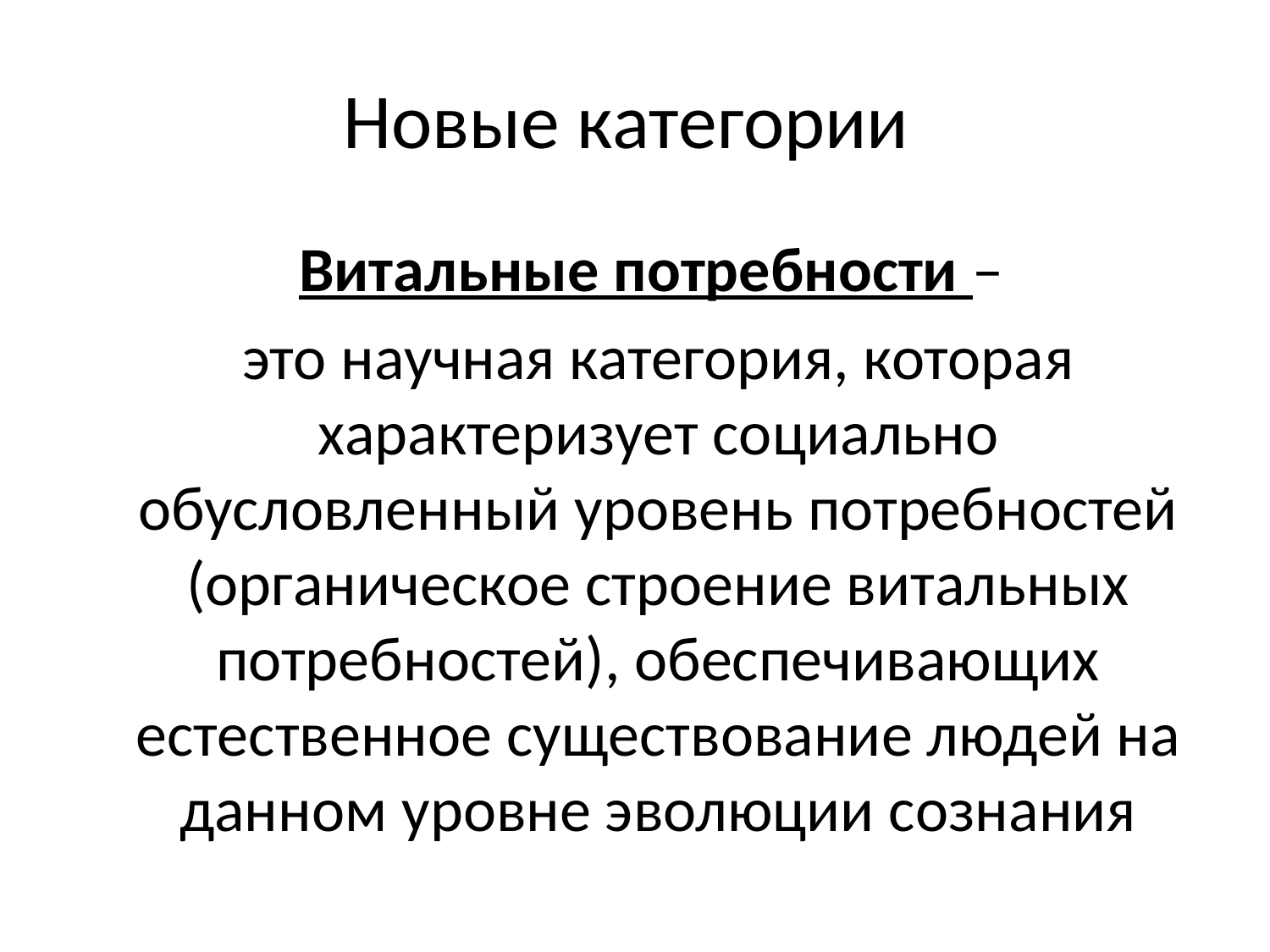

# Новые категории
	Витальные потребности –
	это научная категория, которая характеризует социально обусловленный уровень потребностей (органическое строение витальных потребностей), обеспечивающих естественное существование людей на данном уровне эволюции сознания